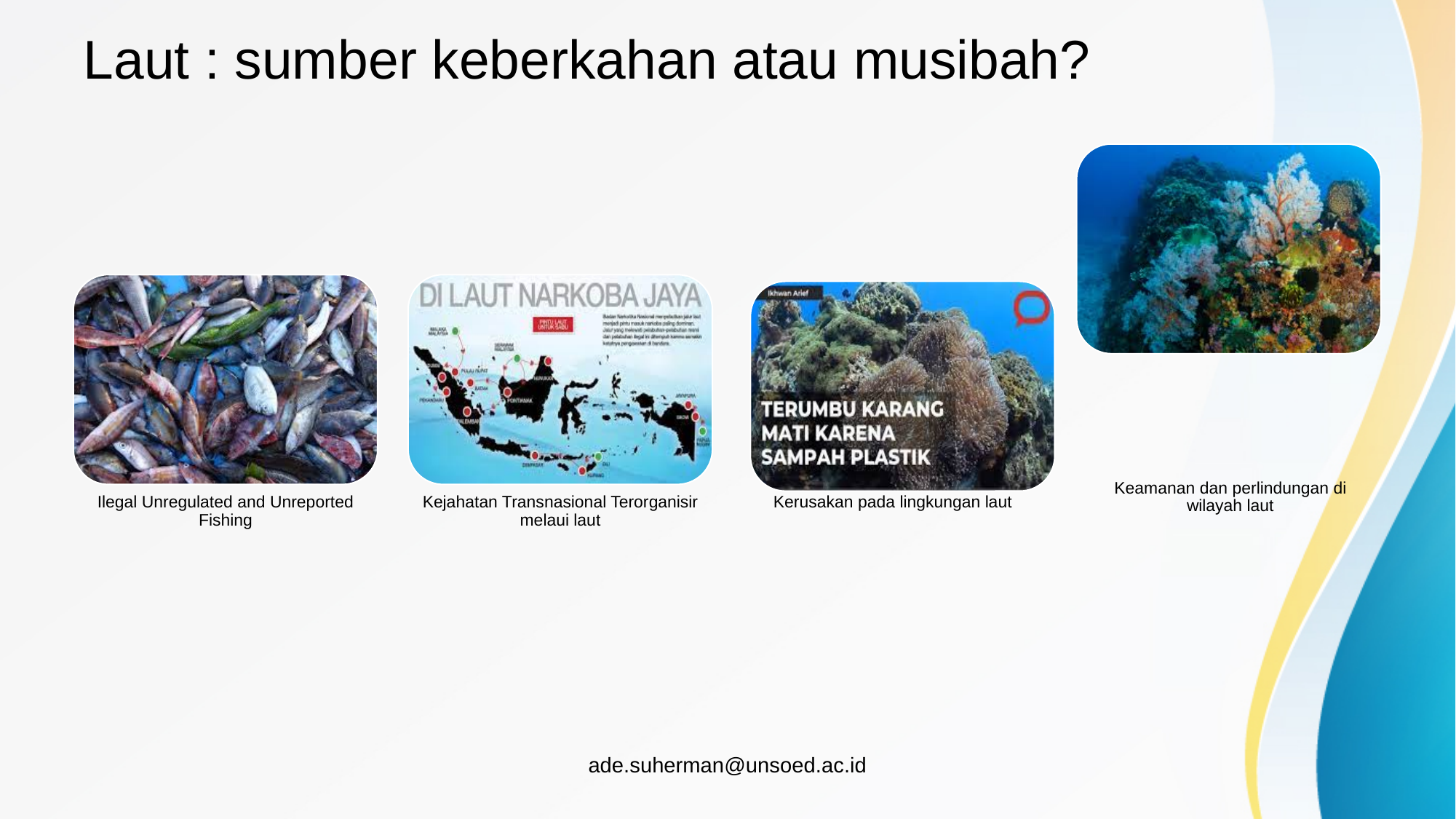

# Laut : sumber keberkahan atau musibah?
Ilegal Unregulated and Unreported Fishing
Kejahatan Transnasional Terorganisir melaui laut
Kerusakan pada lingkungan laut
Keamanan dan perlindungan di wilayah laut
ade.suherman@unsoed.ac.id